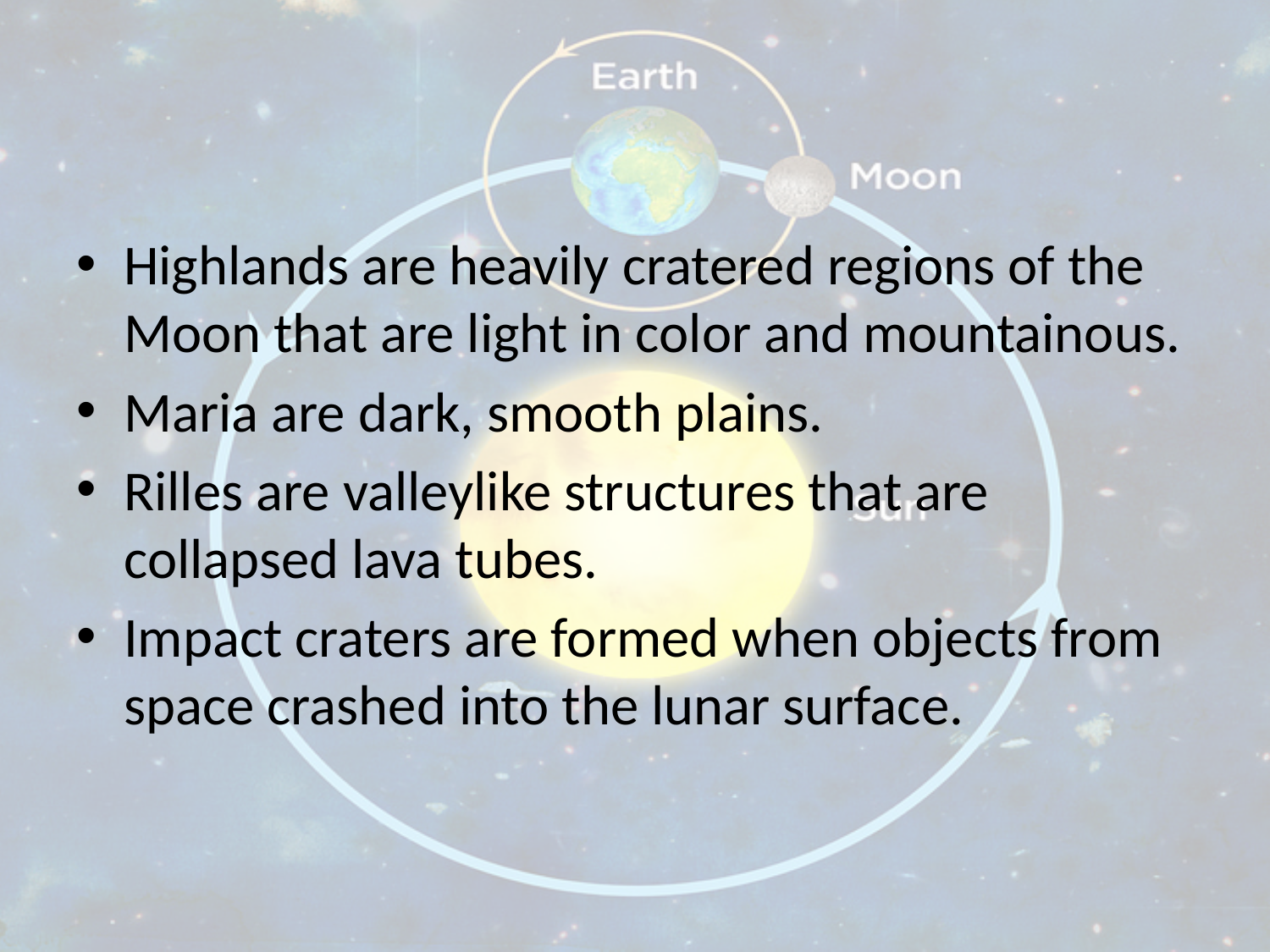

#
Highlands are heavily cratered regions of the Moon that are light in color and mountainous.
Maria are dark, smooth plains.
Rilles are valleylike structures that are collapsed lava tubes.
Impact craters are formed when objects from space crashed into the lunar surface.